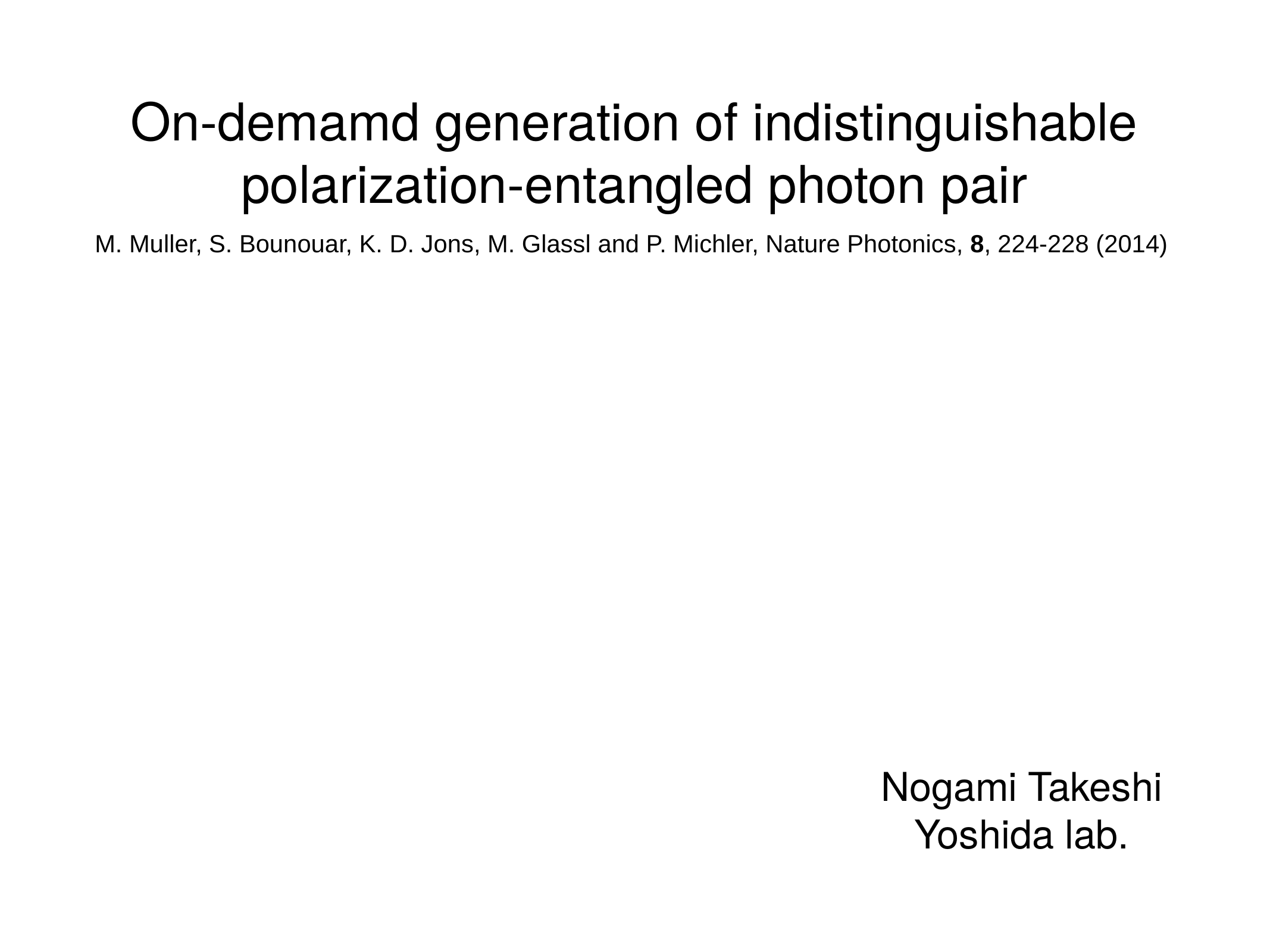

# On-demamd generation of indistinguishable polarization-entangled photon pair
M. Muller, S. Bounouar, K. D. Jons, M. Glassl and P. Michler, Nature Photonics, 8, 224-228 (2014)
Nogami Takeshi
Yoshida lab.